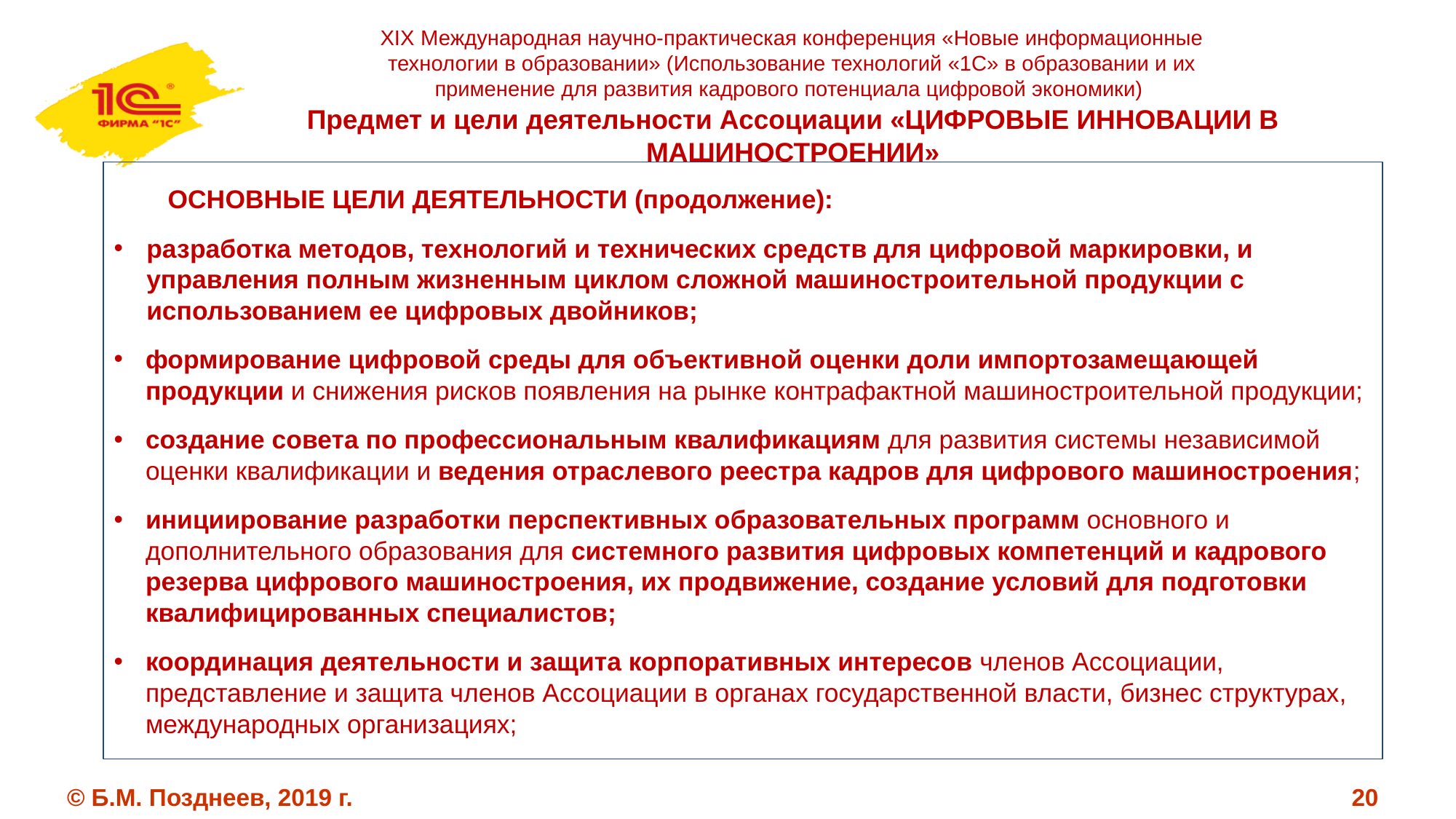

XIX Международная научно-практическая конференция «Новые информационные технологии в образовании» (Использование технологий «1С» в образовании и их применение для развития кадрового потенциала цифровой экономики)
# Предмет и цели деятельности Ассоциации «ЦИФРОВЫЕ ИННОВАЦИИ В МАШИНОСТРОЕНИИ»
ОСНОВНЫЕ ЦЕЛИ ДЕЯТЕЛЬНОСТИ (продолжение):
разработка методов, технологий и технических средств для цифровой маркировки, и управления полным жизненным циклом сложной машиностроительной продукции с использованием ее цифровых двойников;
формирование цифровой среды для объективной оценки доли импортозамещающей продукции и снижения рисков появления на рынке контрафактной машиностроительной продукции;
создание совета по профессиональным квалификациям для развития системы независимой оценки квалификации и ведения отраслевого реестра кадров для цифрового машиностроения;
инициирование разработки перспективных образовательных программ основного и дополнительного образования для системного развития цифровых компетенций и кадрового резерва цифрового машиностроения, их продвижение, создание условий для подготовки квалифицированных специалистов;
координация деятельности и защита корпоративных интересов членов Ассоциации, представление и защита членов Ассоциации в органах государственной власти, бизнес структурах, международных организациях;
© Б.М. Позднеев, 2019 г.
20